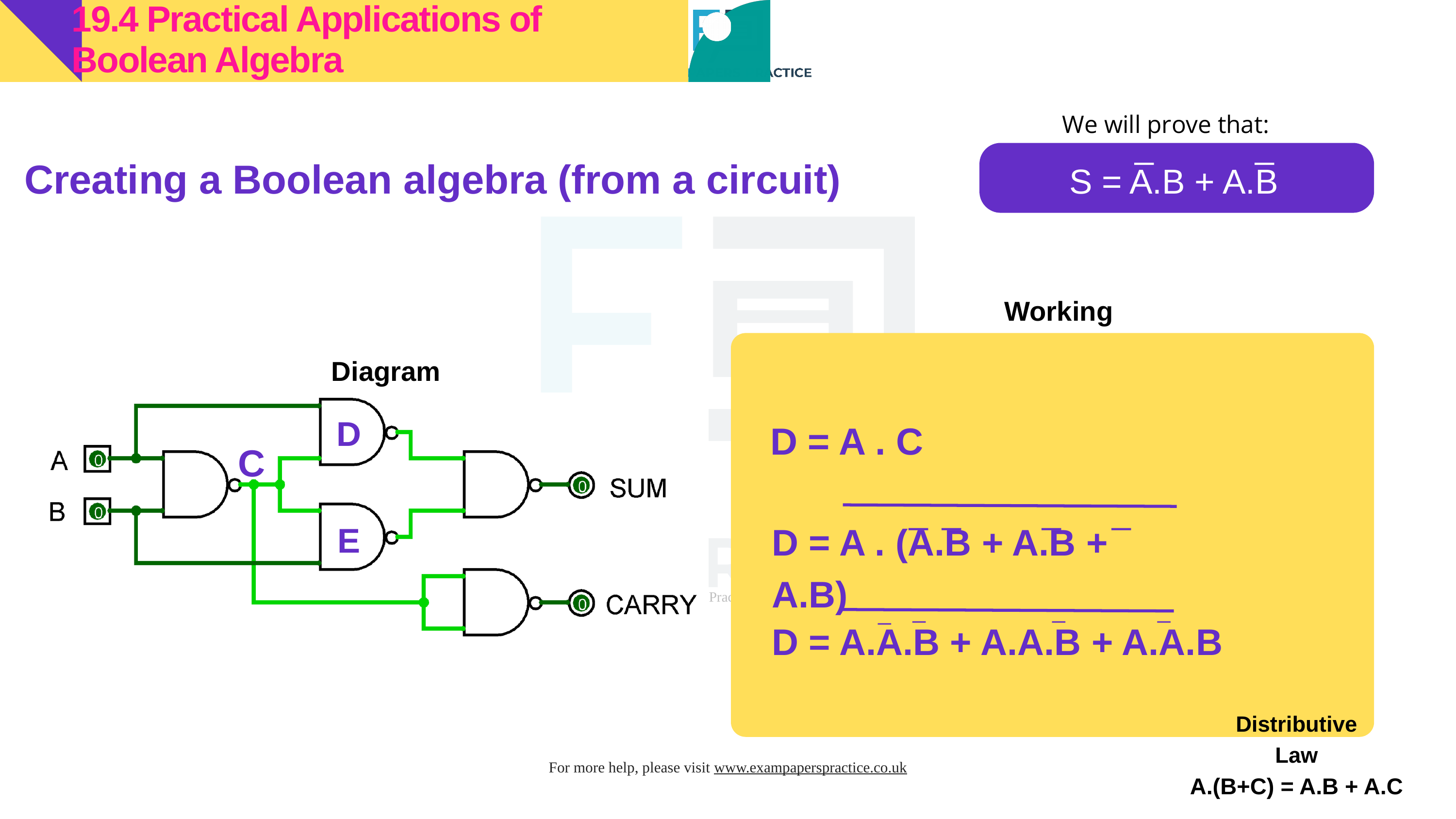

19.4 Practical Applications of Boolean Algebra

We will prove that:
_
_
S = A.B + A.B

Creating a Boolean algebra (from a circuit)
Working

Diagram

D
D = A . C
C
_
_
_
_

E
D = A . (A.B + A.B + A.B)
_
_
_
_

D = A.A.B + A.A.B + A.A.B
Distributive
Law
A.(B+C) = A.B + A.C